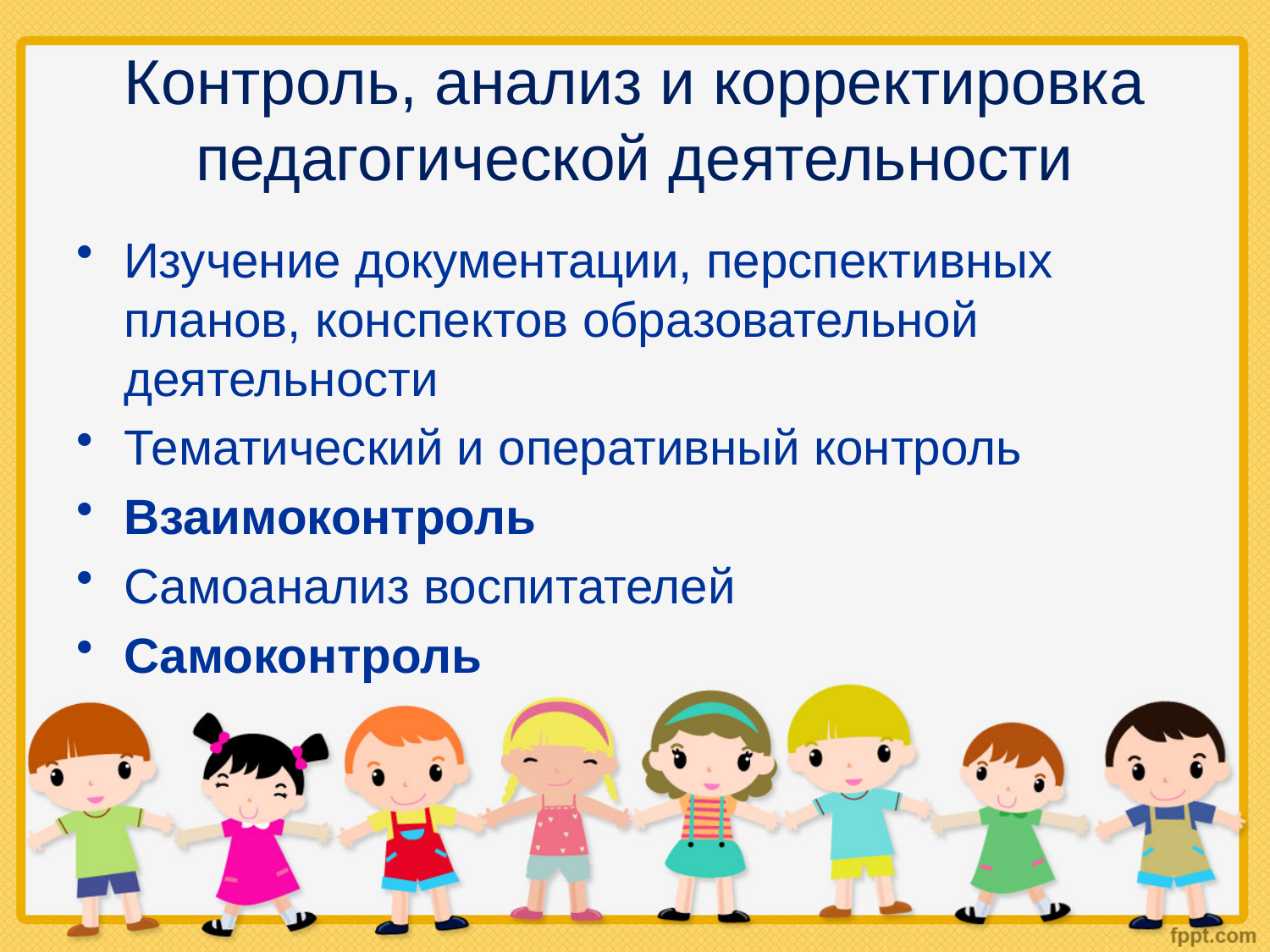

# Контроль, анализ и корректировка педагогической деятельности
Изучение документации, перспективных планов, конспектов образовательной деятельности
Тематический и оперативный контроль
Взаимоконтроль
Самоанализ воспитателей
Самоконтроль